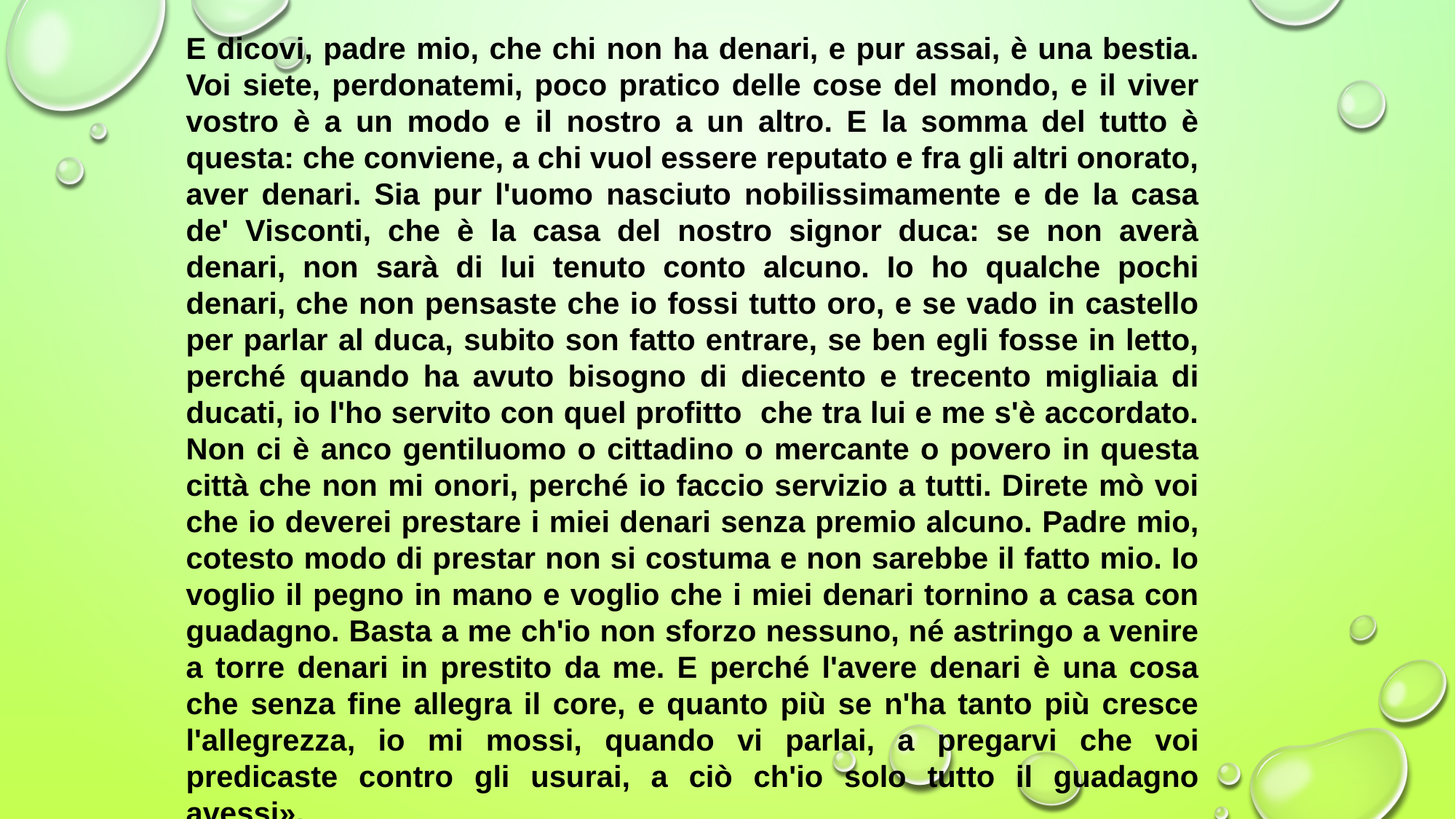

E dicovi, padre mio, che chi non ha denari, e pur assai, è una bestia. Voi siete, perdonatemi, poco pratico delle cose del mondo, e il viver vostro è a un modo e il nostro a un altro. E la somma del tutto è questa: che conviene, a chi vuol essere reputato e fra gli altri onorato, aver denari. Sia pur l'uomo nasciuto nobilissimamente e de la casa de' Visconti, che è la casa del nostro signor duca: se non averà denari, non sarà di lui tenuto conto alcuno. Io ho qualche pochi denari, che non pensaste che io fossi tutto oro, e se vado in castello per parlar al duca, subito son fatto entrare, se ben egli fosse in letto, perché quando ha avuto bisogno di diecento e trecento migliaia di ducati, io l'ho servito con quel profitto  che tra lui e me s'è accordato. Non ci è anco gentiluomo o cittadino o mercante o povero in questa città che non mi onori, perché io faccio servizio a tutti. Direte mò voi che io deverei prestare i miei denari senza premio alcuno. Padre mio, cotesto modo di prestar non si costuma e non sarebbe il fatto mio. Io voglio il pegno in mano e voglio che i miei denari tornino a casa con guadagno. Basta a me ch'io non sforzo nessuno, né astringo a venire a torre denari in prestito da me. E perché l'avere denari è una cosa che senza fine allegra il core, e quanto più se n'ha tanto più cresce l'allegrezza, io mi mossi, quando vi parlai, a pregarvi che voi predicaste contro gli usurai, a ciò ch'io solo tutto il guadagno avessi».